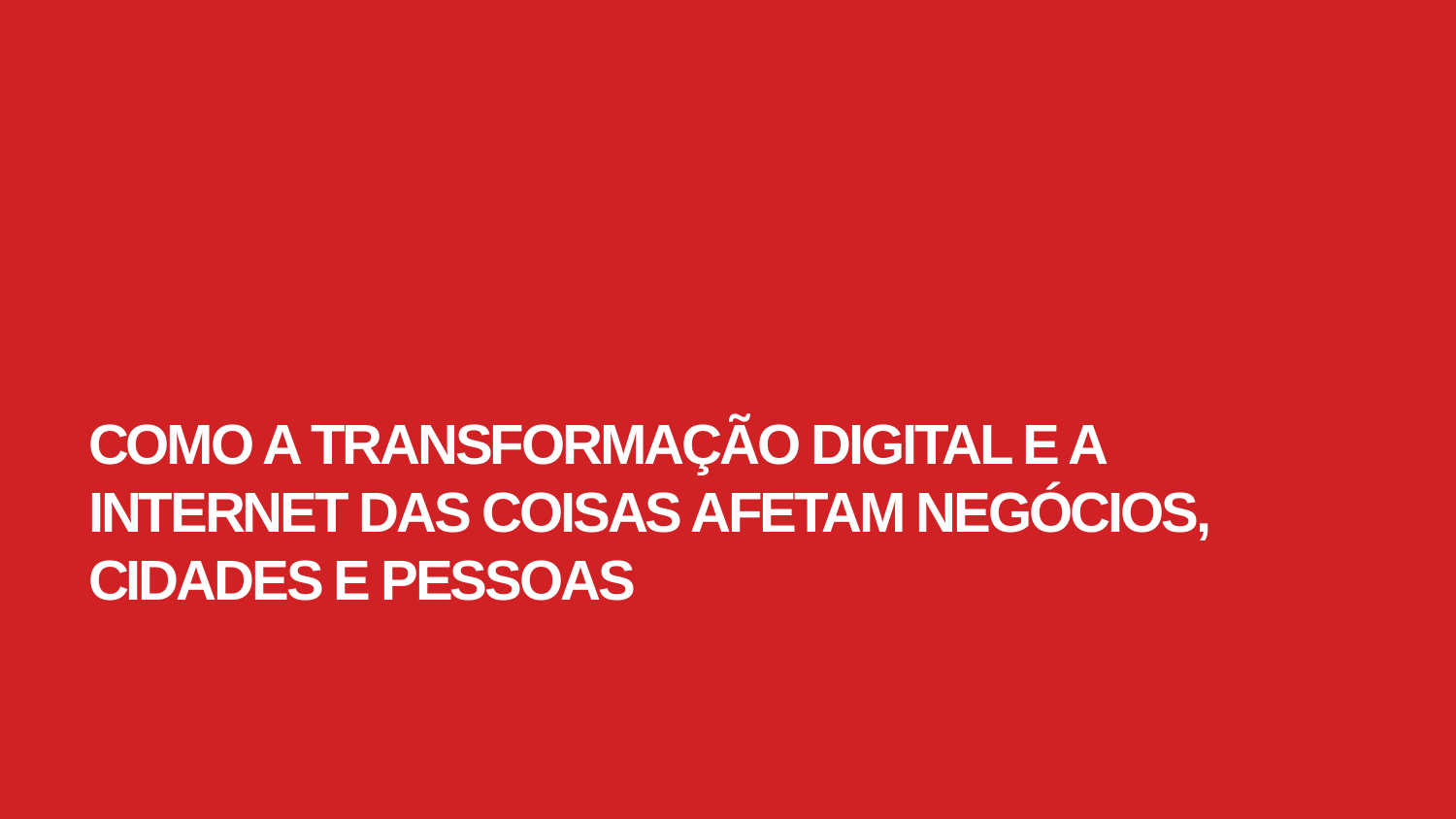

# COMO A TRANSFORMAÇÃO DIGITAL E A INTERNET DAS COISAS AFETAM NEGÓCIOS, CIDADES E PESSOAS